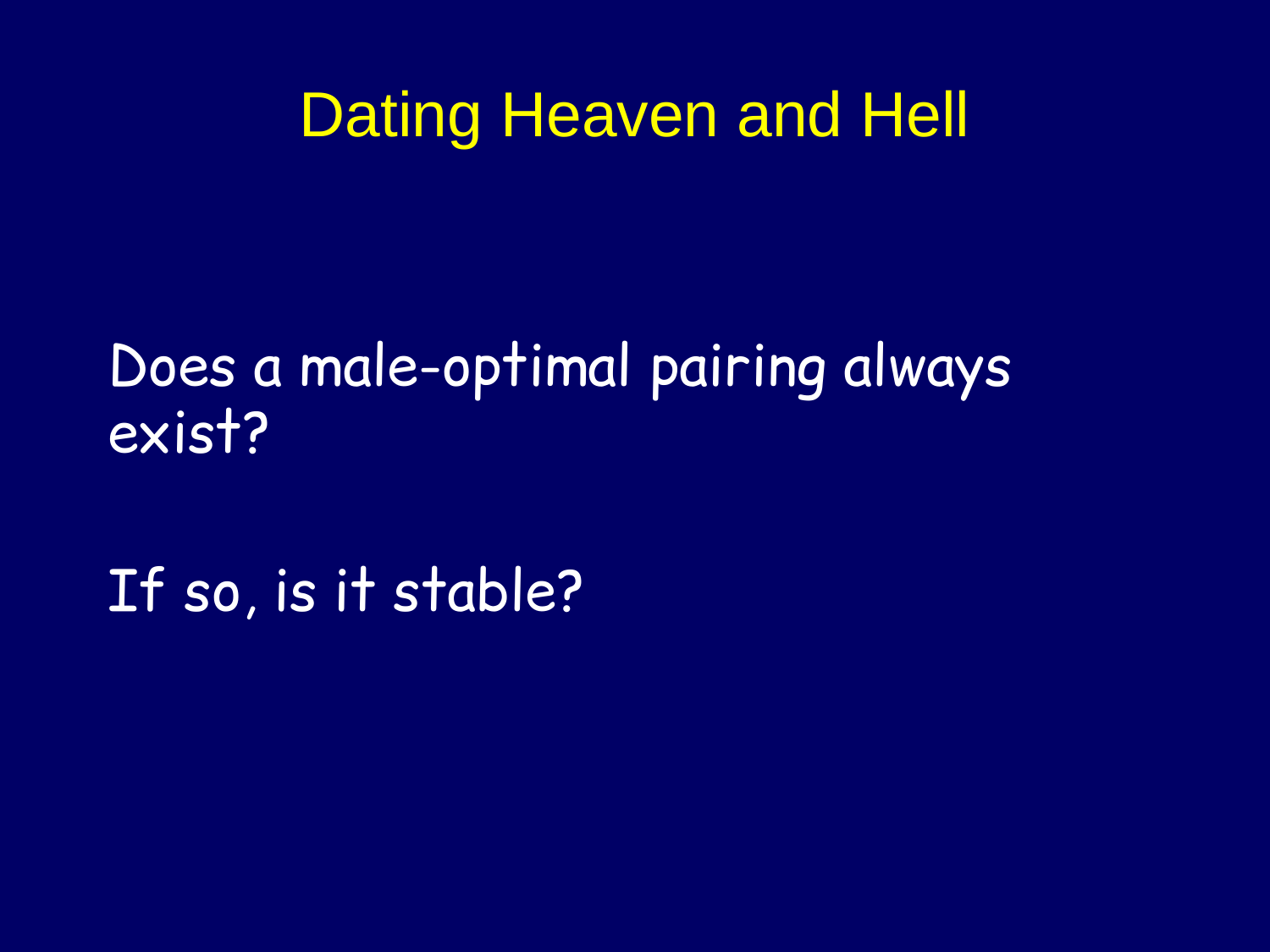

# Dating Heaven and Hell

Does a male-optimal pairing always exist?

If so, is it stable?

Steven Rudich: www.discretemath.com www.rudich.net